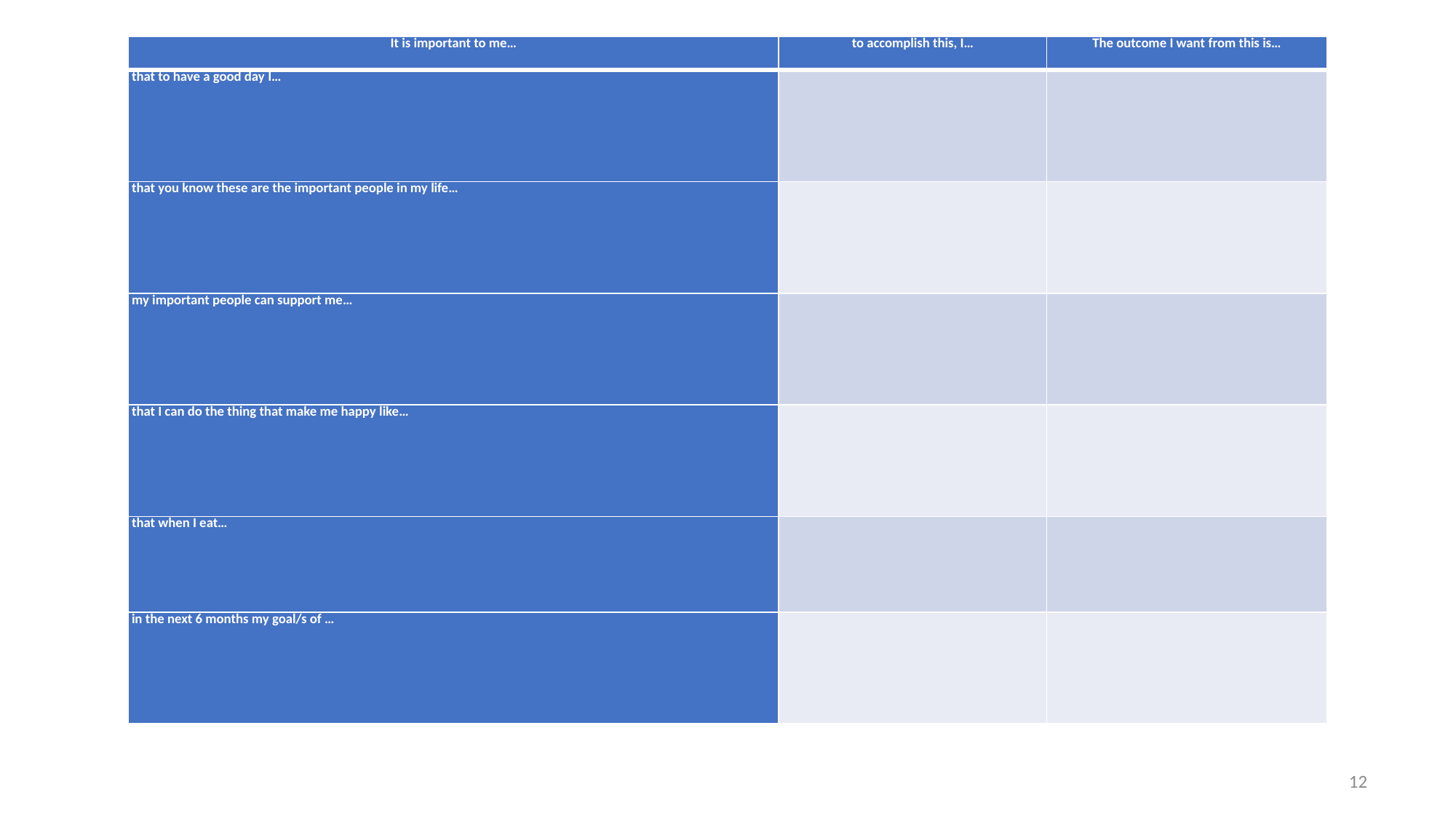

Care Plan Chart
| It is important to me… | to accomplish this, I… | The outcome I want from this is… |
| --- | --- | --- |
| that to have a good day I… |  |  |
| that you know these are the important people in my life… |  |  |
| my important people can support me… |  |  |
| that I can do the thing that make me happy like… |  |  |
| that when I eat… |  |  |
| in the next 6 months my goal/s of … |  |  |
12